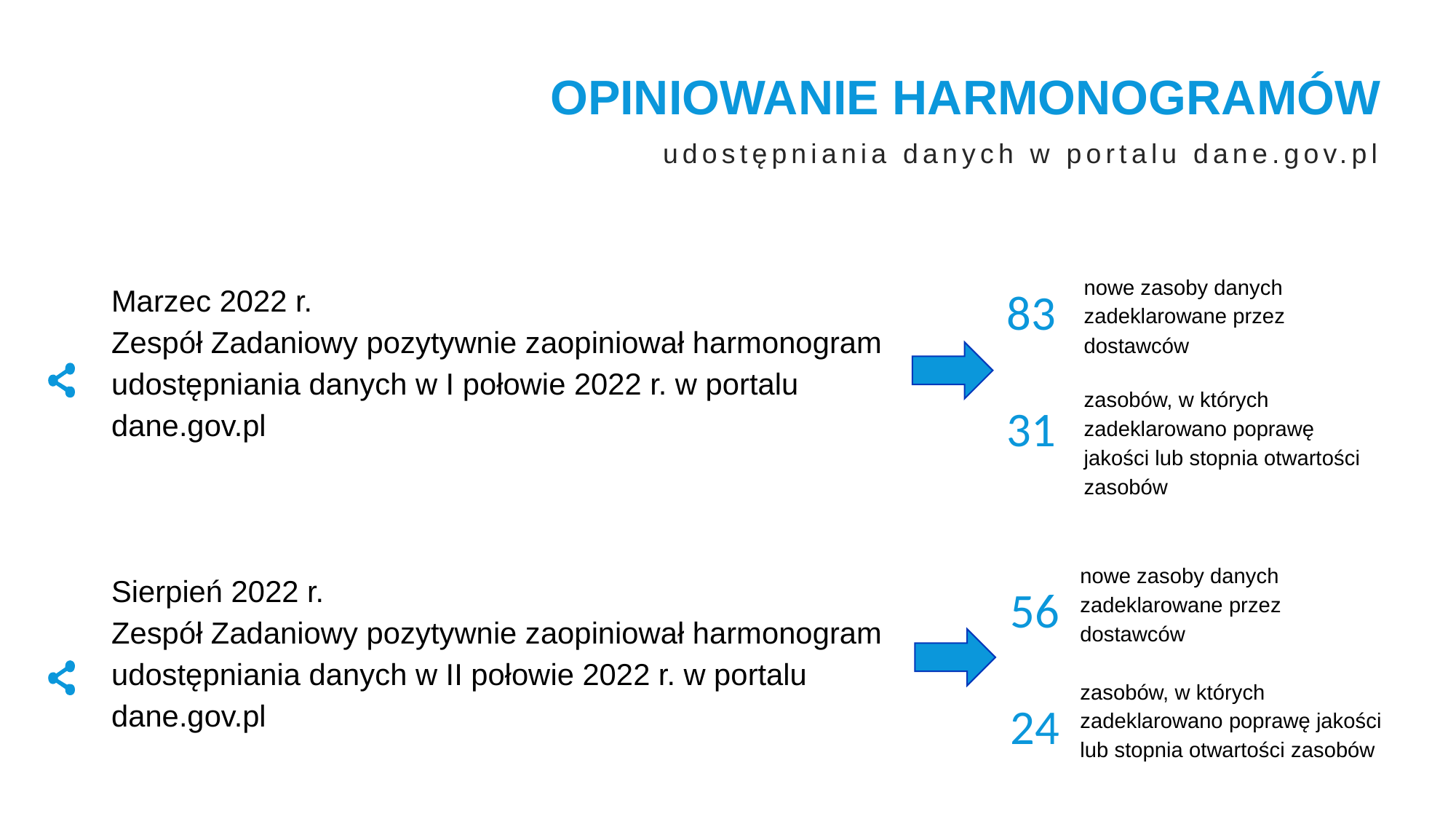

OPINIOWANIE HARMONOGRAMÓW
udostępniania danych w portalu dane.gov.pl

Marzec 2022 r.
Zespół Zadaniowy pozytywnie zaopiniował harmonogram udostępniania danych w I połowie 2022 r. w portalu dane.gov.pl

Sierpień 2022 r.
Zespół Zadaniowy pozytywnie zaopiniował harmonogram udostępniania danych w II połowie 2022 r. w portalu dane.gov.pl
nowe zasoby danych zadeklarowane przez dostawców

zasobów, w których zadeklarowano poprawę jakości lub stopnia otwartości zasobów

83

31

nowe zasoby danych zadeklarowane przez dostawców

zasobów, w których zadeklarowano poprawę jakości lub stopnia otwartości zasobów

56

24